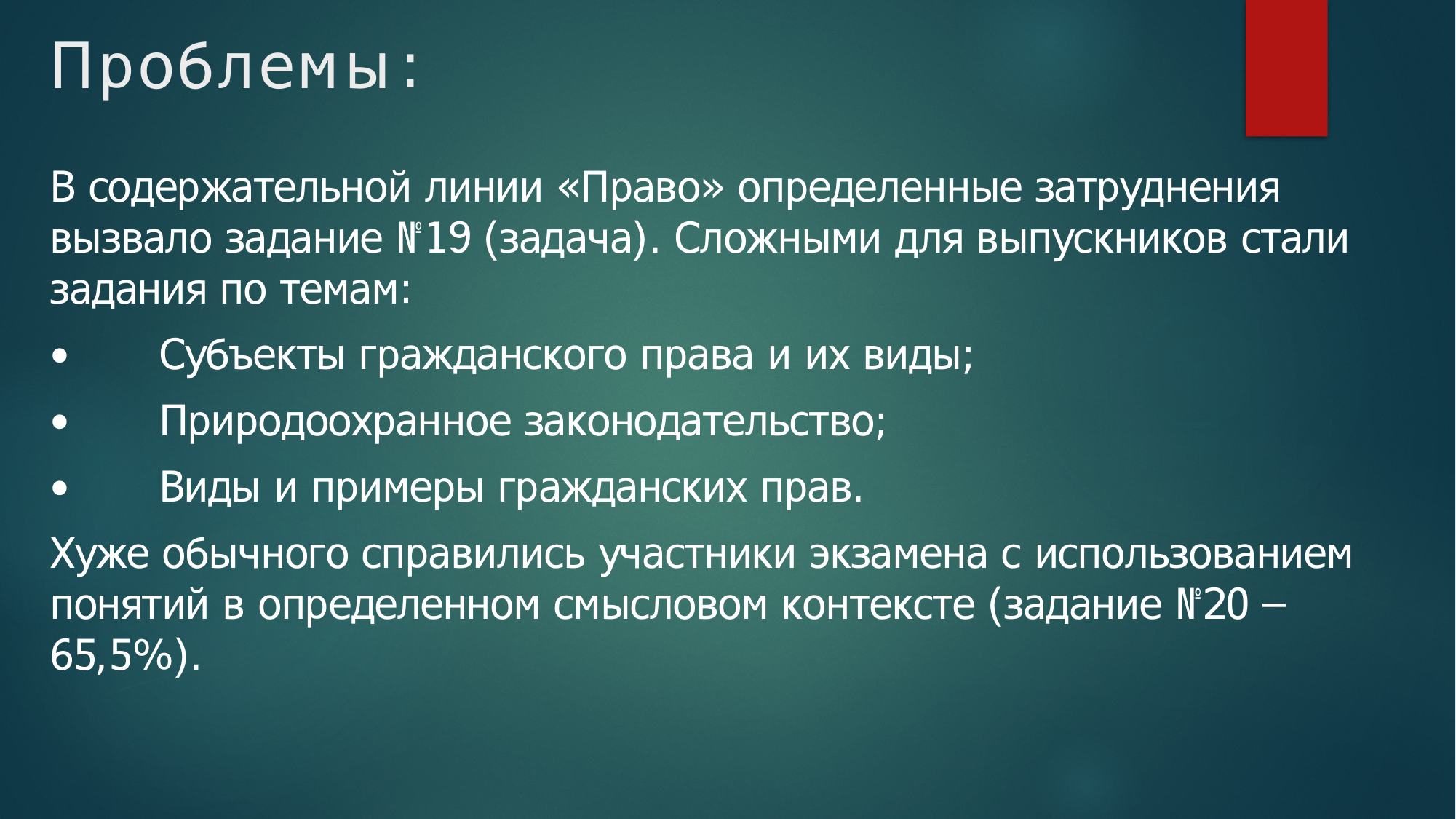

# Проблемы:
В содержательной линии «Право» определенные затруднения вызвало задание №19 (задача). Сложными для выпускников стали задания по темам:
•	Субъекты гражданского права и их виды;
•	Природоохранное законодательство;
•	Виды и примеры гражданских прав.
Хуже обычного справились участники экзамена с использованием понятий в определенном смысловом контексте (задание №20 – 65,5%).